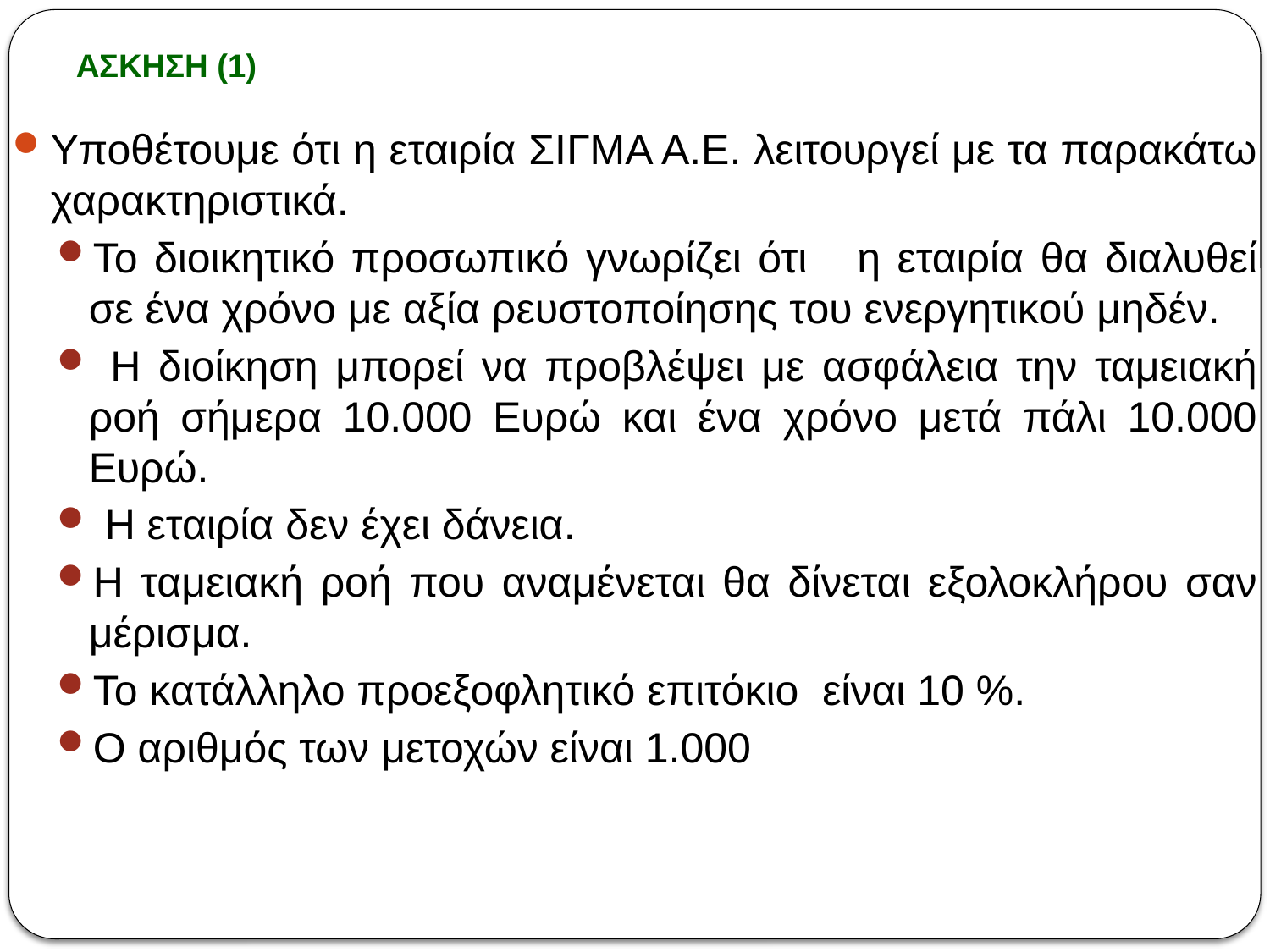

# ΑΣΚΗΣΗ (1)
Υποθέτουμε ότι η εταιρία ΣΙΓΜΑ Α.Ε. λειτουργεί με τα παρακάτω χαρακτηριστικά.
Το διοικητικό προσωπικό γνωρίζει ότι   η εταιρία θα διαλυθεί σε ένα χρόνο με αξία ρευστοποίησης του ενεργητικού μηδέν.
 Η διοίκηση μπορεί να προβλέψει με ασφάλεια την ταμειακή ροή σήμερα 10.000 Ευρώ και ένα χρόνο μετά πάλι 10.000 Ευρώ.
 Η εταιρία δεν έχει δάνεια.
Η ταμειακή ροή που αναμένεται θα δίνεται εξολοκλήρου σαν μέρισμα.
Το κατάλληλο προεξοφλητικό επιτόκιο  είναι 10 %.
Ο αριθμός των μετοχών είναι 1.000